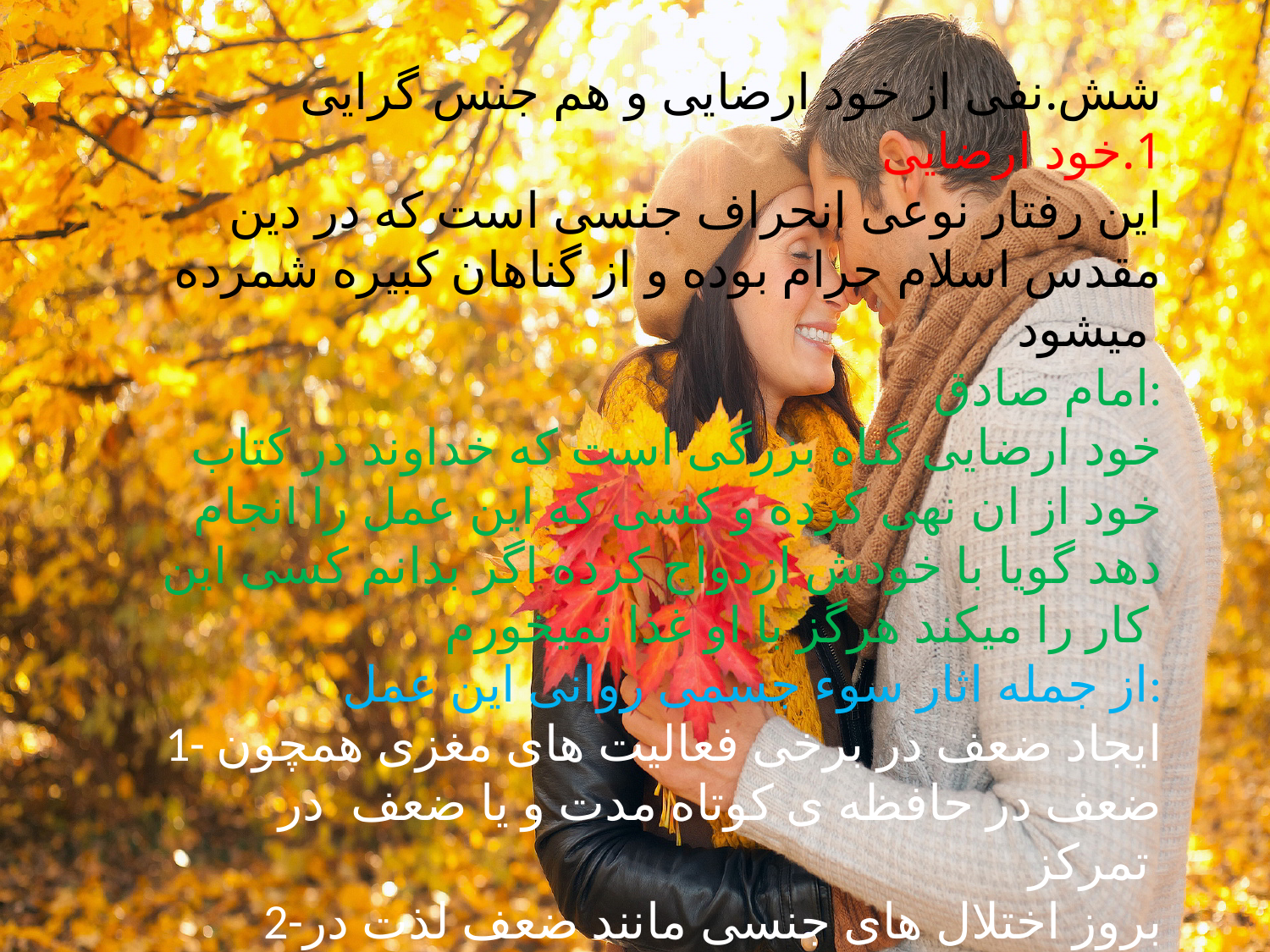

شش.نفی از خود ارضایی و هم جنس گرایی
1.خود ارضایی
این رفتار نوعی انحراف جنسی است که در دین مقدس اسلام حرام بوده و از گناهان کبیره شمرده میشود
امام صادق:
خود ارضایی گناه بزرگی است که خداوند در کتاب خود از ان نهی کرده و کسی که این عمل را انجام دهد گویا با خودش ازدواج کرده اگر بدانم کسی این کار را میکند هرگز با او غذا نمیخورم
از جمله اثار سوء جسمی روانی این عمل:
1- ایجاد ضعف در برخی فعالیت های مغزی همچون ضعف در حافظه ی کوتاه مدت و یا ضعف  در تمرکز
2-بروز اختلال های جنسی مانند ضعف لذت در ارتباطات جنسی و کم شدن قدرت باروری
3-ضعف دستگاه عصبی و ایجاد برخی اختلالات خواب